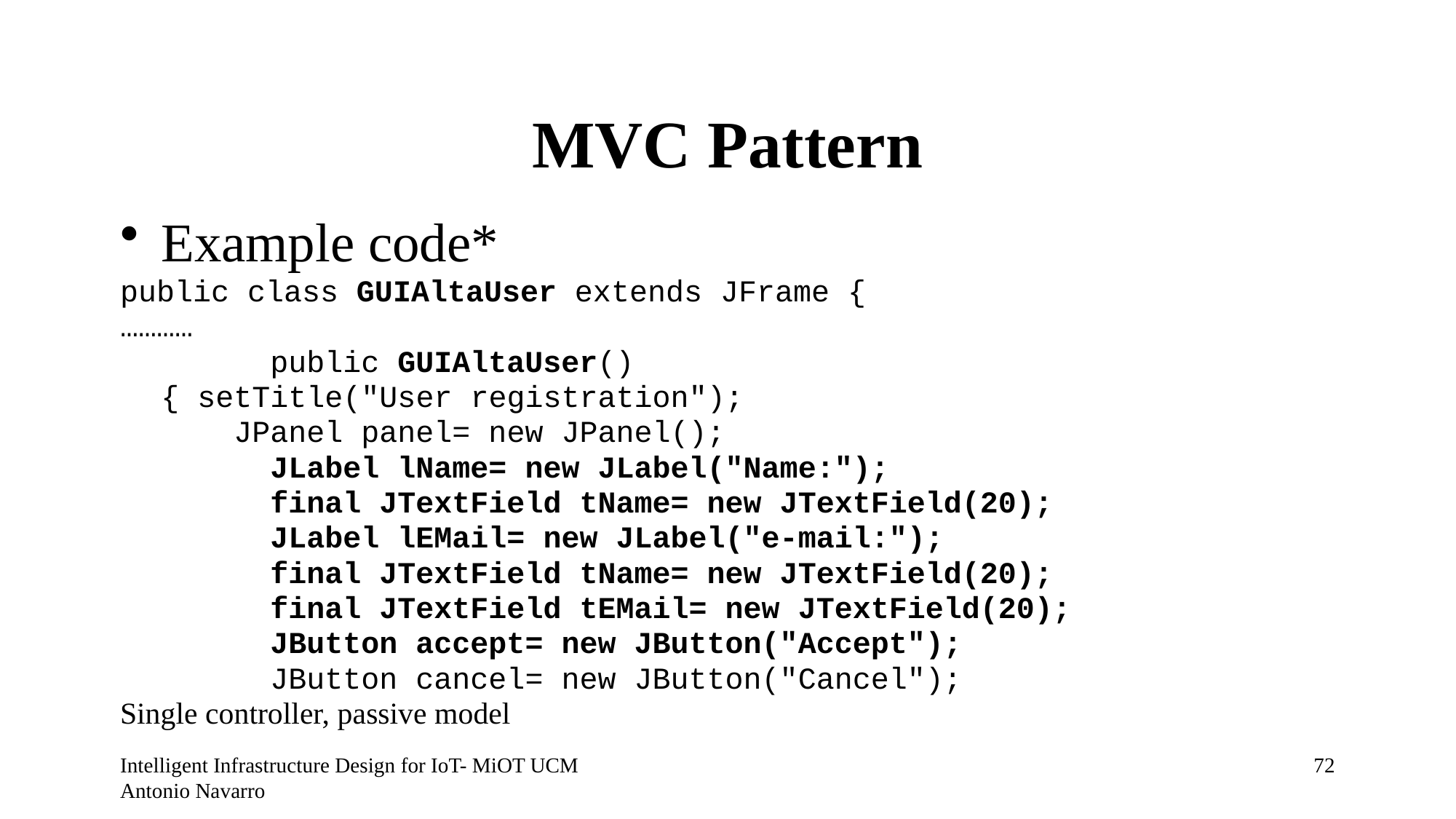

# MVC Pattern
Example code*
public class GUIAltaUser extends JFrame {
…………
		public GUIAltaUser()
	{ setTitle("User registration");
	    JPanel panel= new JPanel();
   	JLabel lName= new JLabel("Name:");
		final JTextField tName= new JTextField(20);
		JLabel lEMail= new JLabel("e-mail:");
		final JTextField tName= new JTextField(20);
		final JTextField tEMail= new JTextField(20);
    	JButton accept= new JButton("Accept");
    	JButton cancel= new JButton("Cancel");
Single controller, passive model

Intelligent Infrastructure Design for IoT- MiOT UCM Antonio Navarro
72